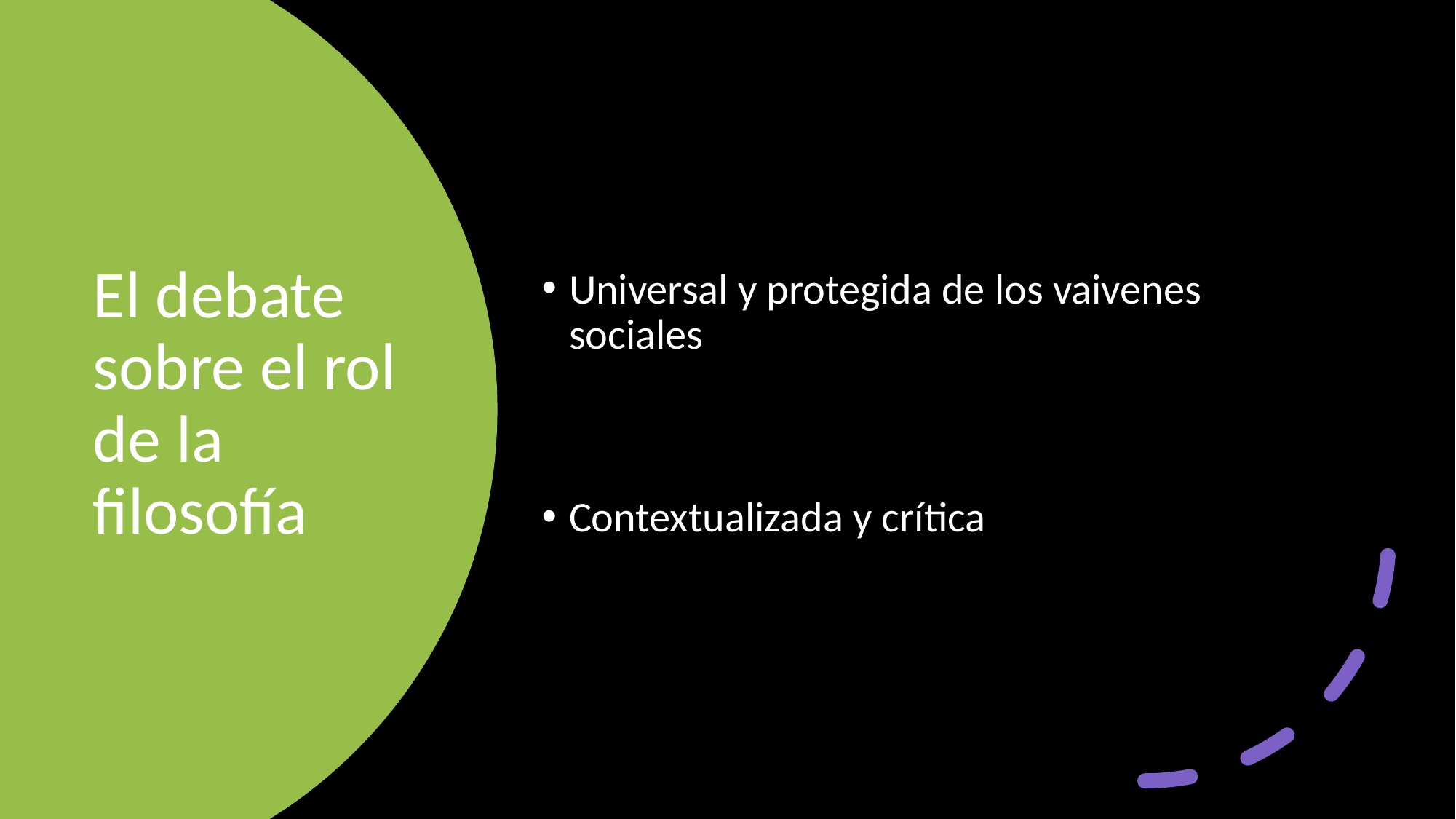

Universal y protegida de los vaivenes sociales

Contextualizada y crítica
# El debate sobre el rol de la filosofía